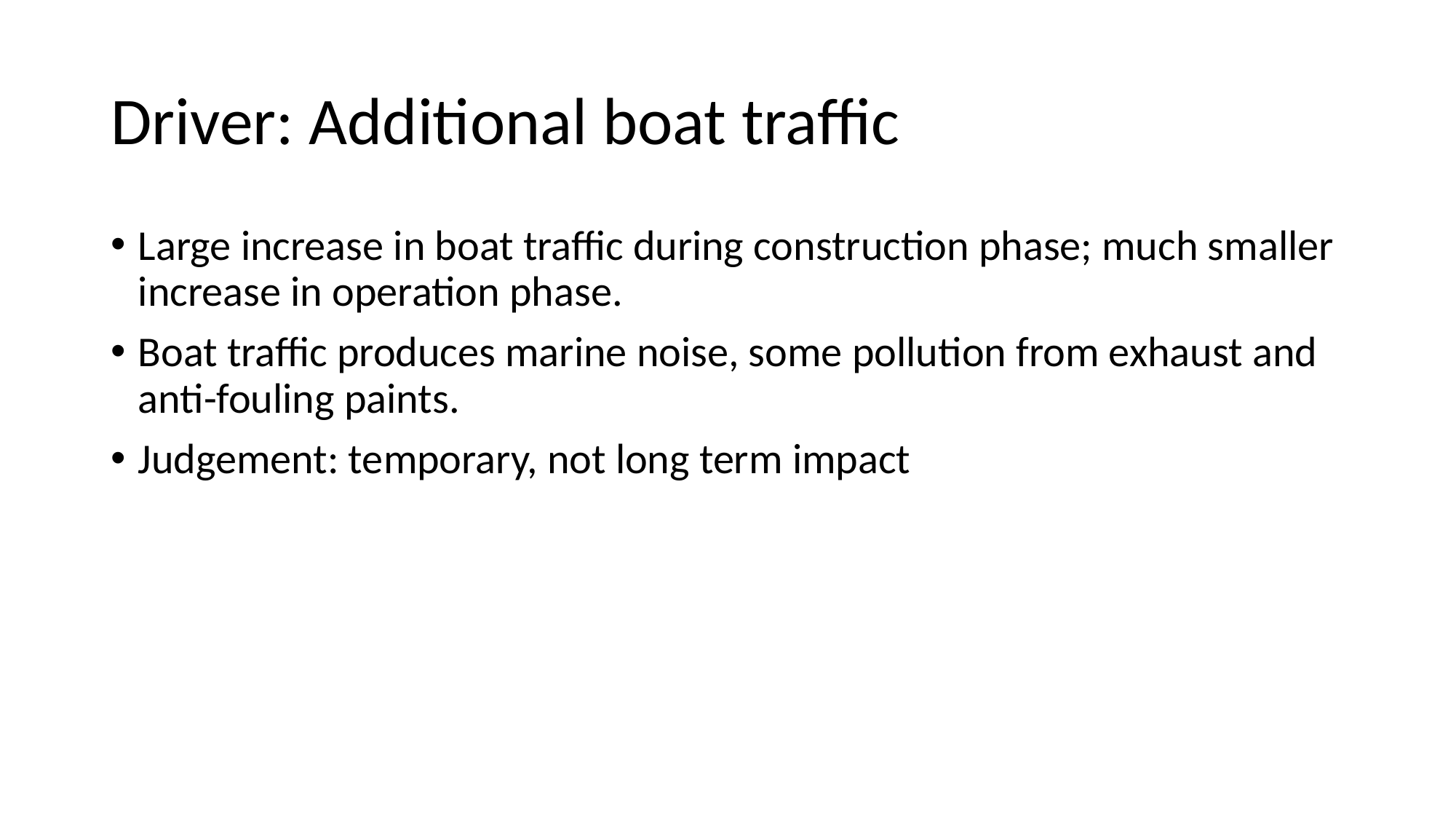

# Driver: Additional boat traffic
Large increase in boat traffic during construction phase; much smaller increase in operation phase.
Boat traffic produces marine noise, some pollution from exhaust and anti-fouling paints.
Judgement: temporary, not long term impact